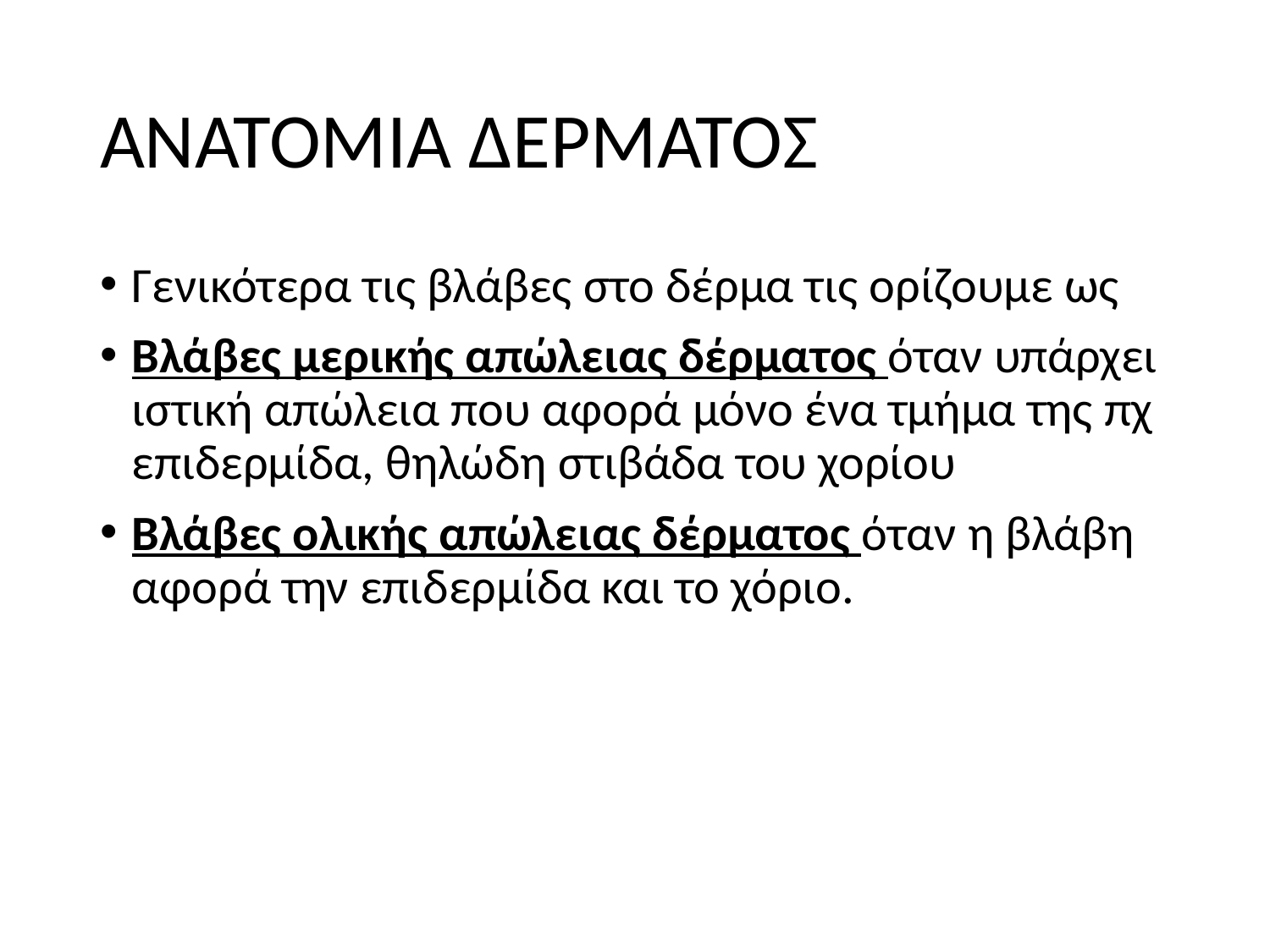

# ΑΝΑΤΟΜΙΑ ΔΕΡΜΑΤΟΣ
Γενικότερα τις βλάβες στο δέρμα τις ορίζουμε ως
Βλάβες μερικής απώλειας δέρματος όταν υπάρχει ιστική απώλεια που αφορά μόνο ένα τμήμα της πχ επιδερμίδα, θηλώδη στιβάδα του χορίου
Βλάβες ολικής απώλειας δέρματος όταν η βλάβη αφορά την επιδερμίδα και το χόριο.